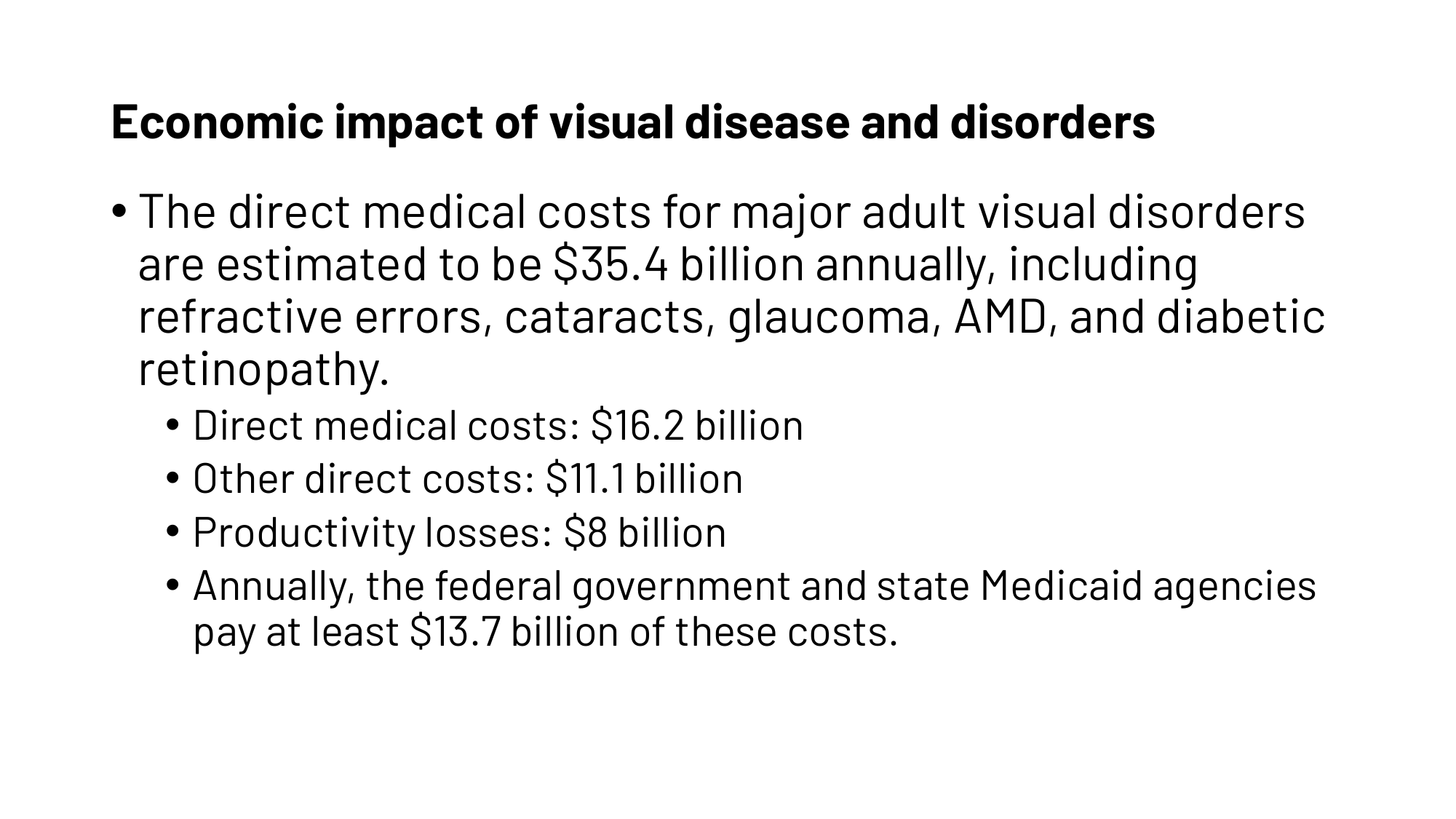

# Economic impact of visual disease and disorders
The direct medical costs for major adult visual disorders are estimated to be $35.4 billion annually, including refractive errors, cataracts, glaucoma, AMD, and diabetic retinopathy.
Direct medical costs: $16.2 billion
Other direct costs: $11.1 billion
Productivity losses: $8 billion
Annually, the federal government and state Medicaid agencies pay at least $13.7 billion of these costs.